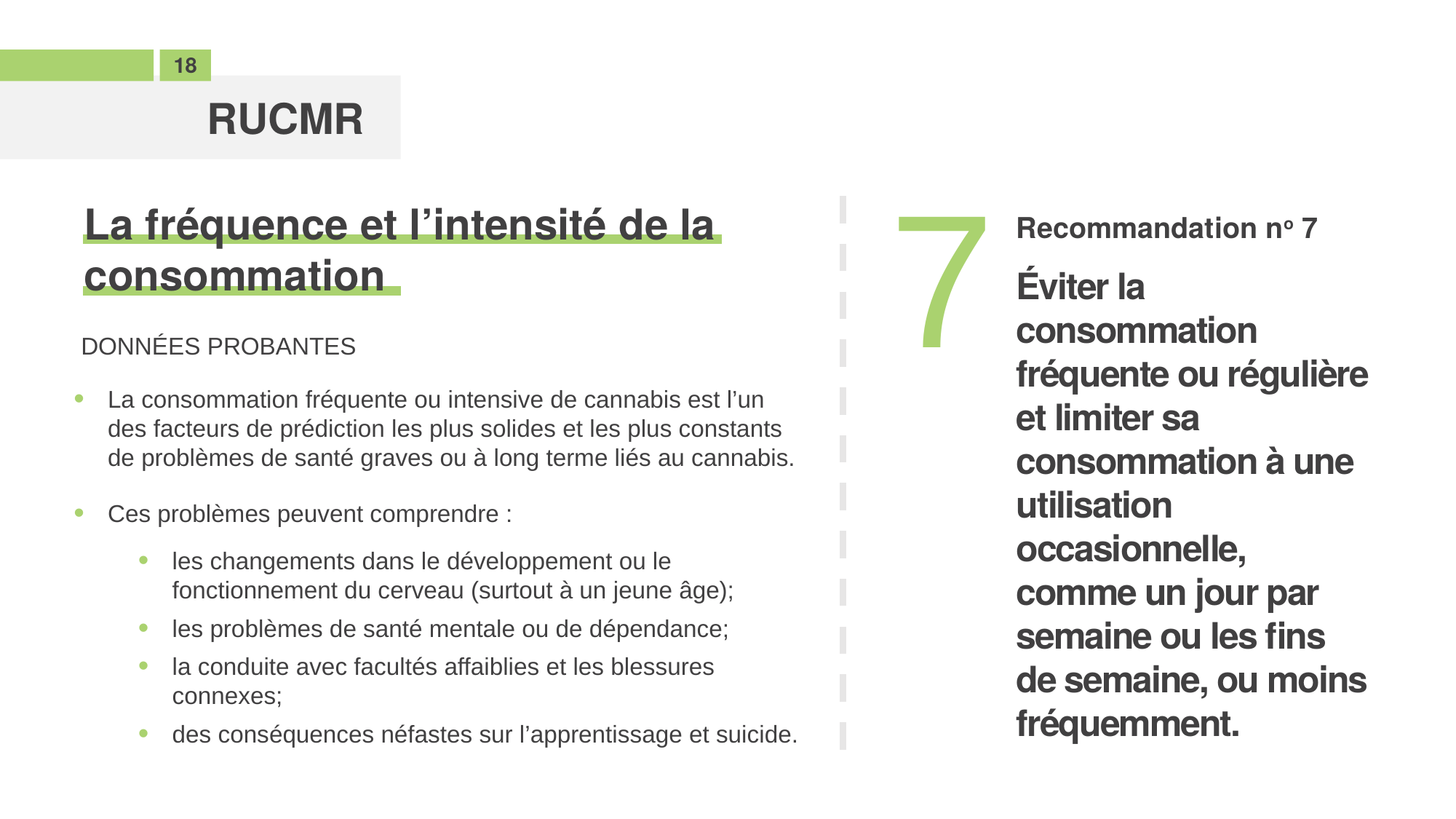

18

RUCMR
7
La fréquence et l’intensité de la consommation
Recommandation no 7
Éviter la consommation fréquente ou régulière et limiter sa consommation à une utilisation occasionnelle, comme un jour par semaine ou les fins de semaine, ou moins fréquemment.
DONNÉES PROBANTES
La consommation fréquente ou intensive de cannabis est l’un des facteurs de prédiction les plus solides et les plus constants de problèmes de santé graves ou à long terme liés au cannabis.
Ces problèmes peuvent comprendre :
les changements dans le développement ou le fonctionnement du cerveau (surtout à un jeune âge);
les problèmes de santé mentale ou de dépendance;
la conduite avec facultés affaiblies et les blessures connexes;
des conséquences néfastes sur l’apprentissage et suicide.